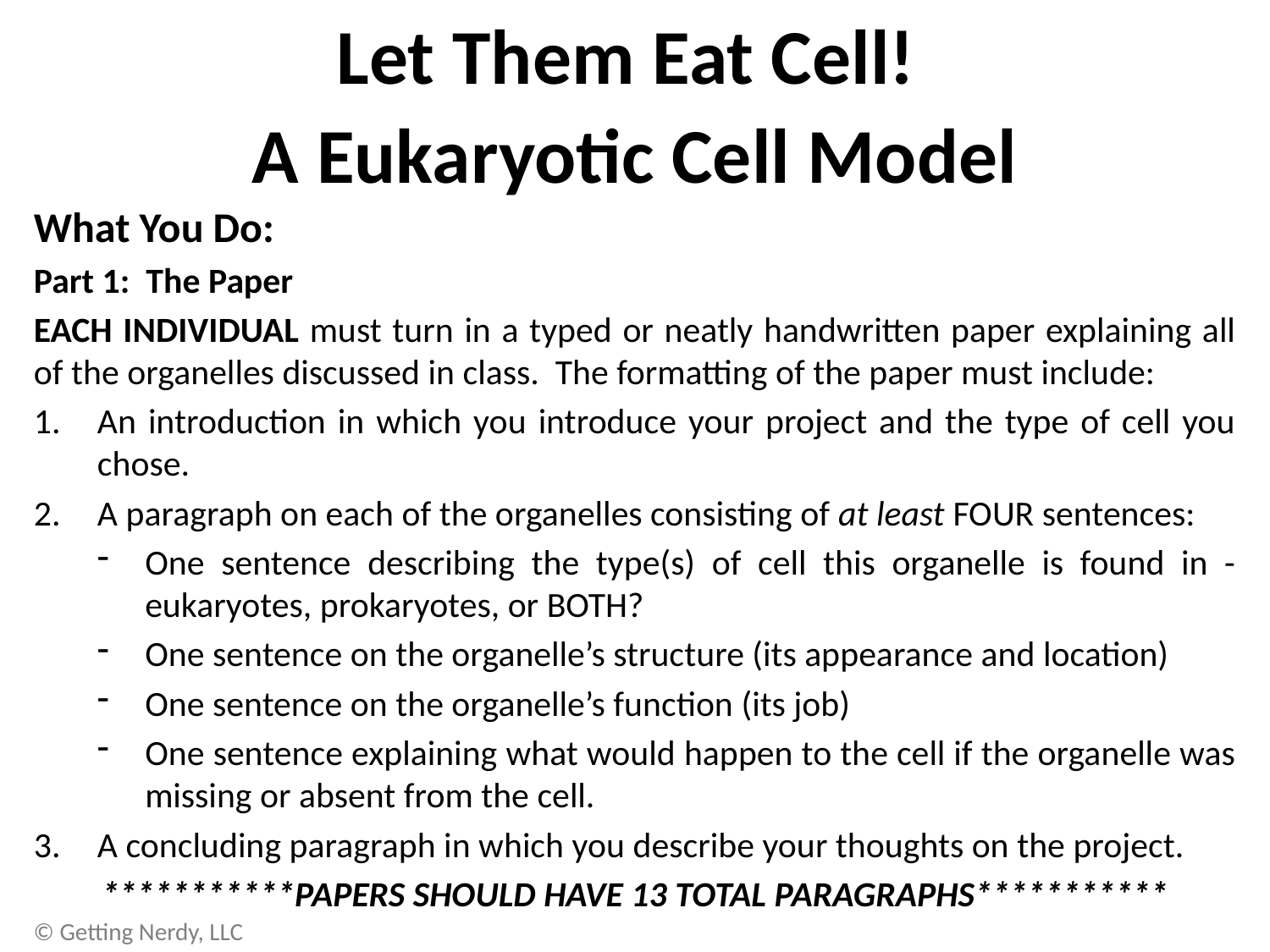

Let Them Eat Cell!
A Eukaryotic Cell Model
What You Do:
Part 1:  The Paper
EACH INDIVIDUAL must turn in a typed or neatly handwritten paper explaining all of the organelles discussed in class.  The formatting of the paper must include:
An introduction in which you introduce your project and the type of cell you chose.
A paragraph on each of the organelles consisting of at least FOUR sentences:
One sentence describing the type(s) of cell this organelle is found in - eukaryotes, prokaryotes, or BOTH?
One sentence on the organelle’s structure (its appearance and location)
One sentence on the organelle’s function (its job)
One sentence explaining what would happen to the cell if the organelle was missing or absent from the cell.
A concluding paragraph in which you describe your thoughts on the project.
***********Papers should have 13 total paragraphs***********

© Getting Nerdy, LLC